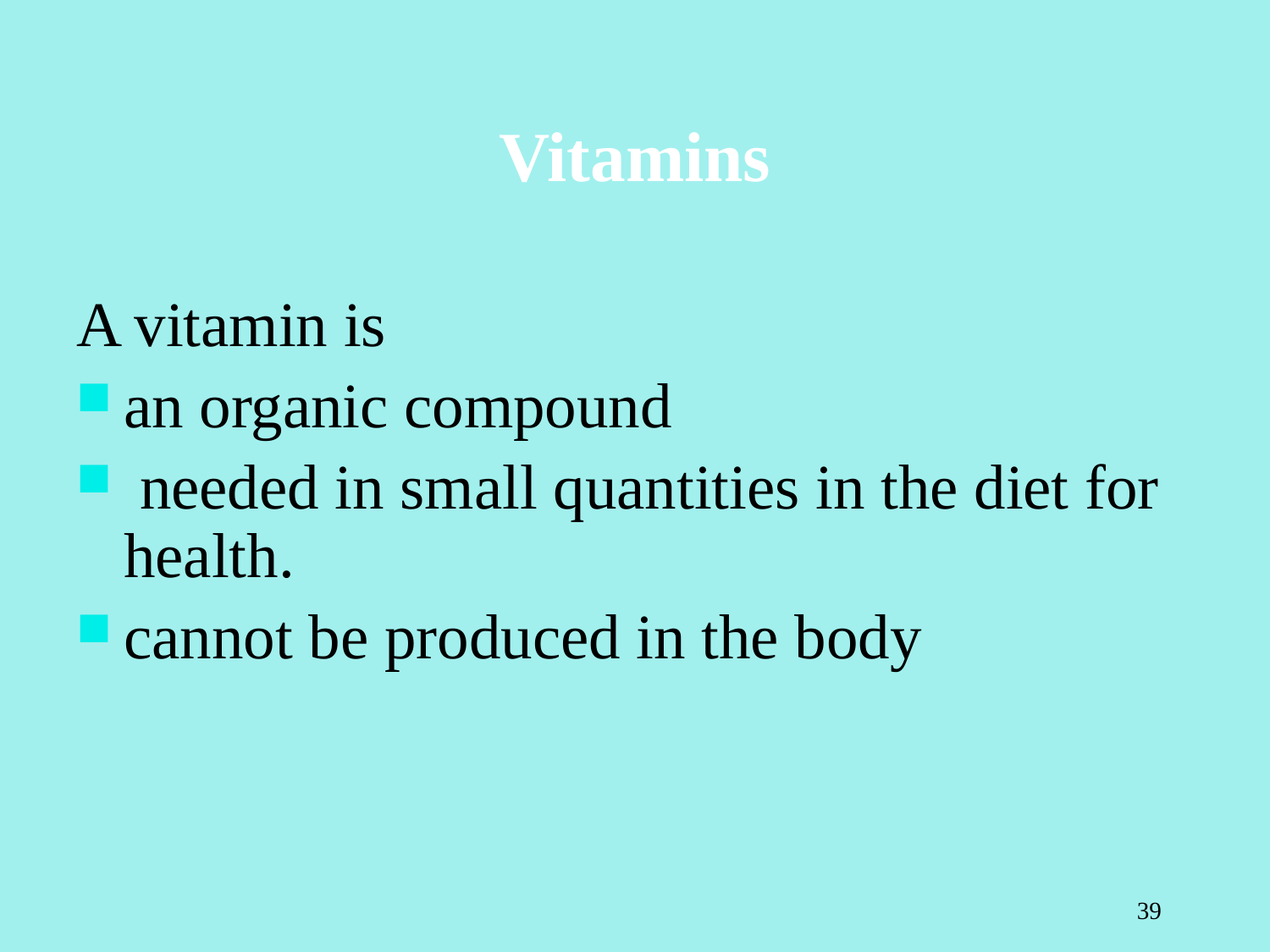

# Vitamins
A vitamin is
an organic compound
 needed in small quantities in the diet for health.
cannot be produced in the body
39